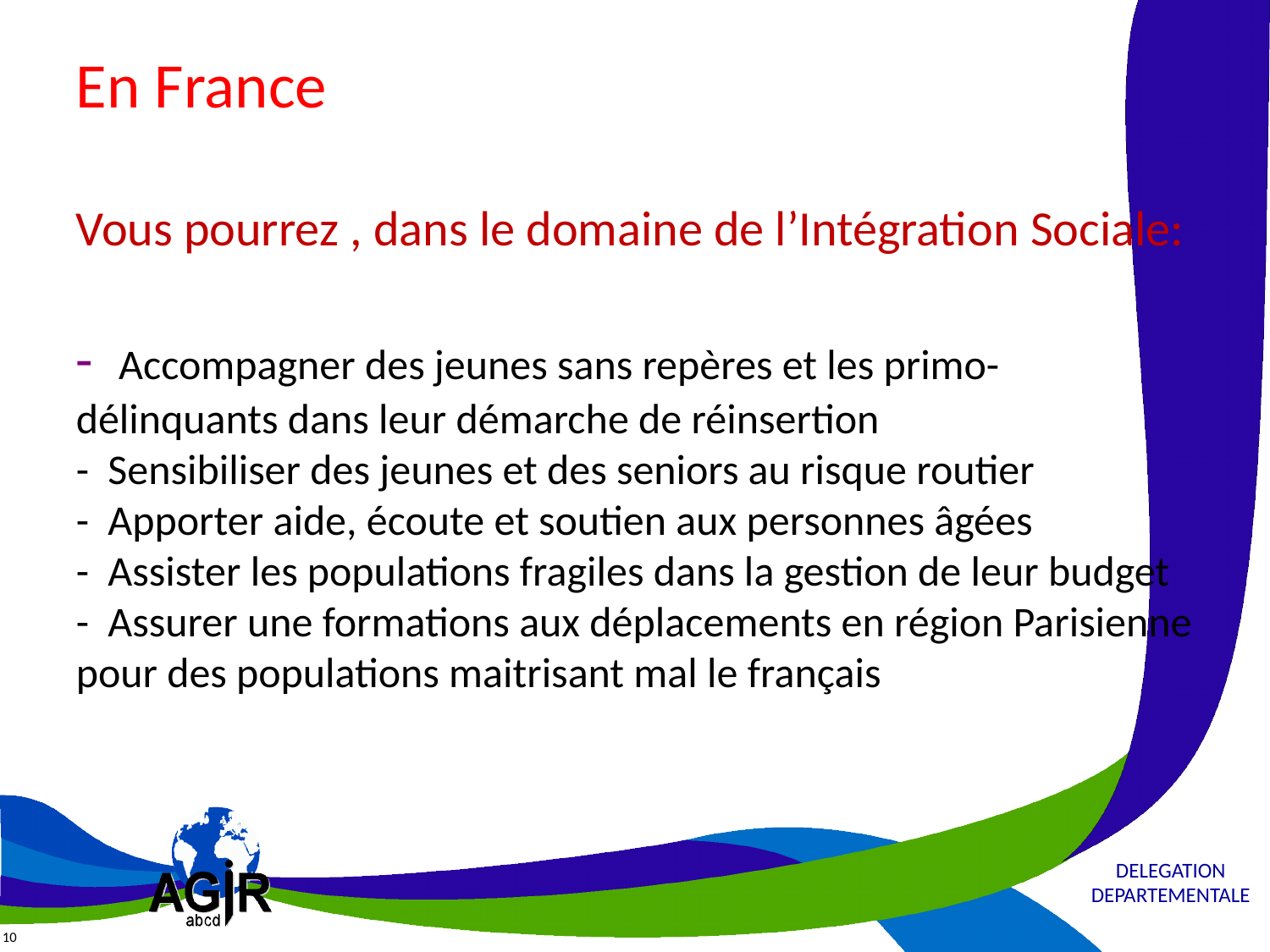

# En France Vous pourrez , dans le domaine de l’Intégration Sociale: -  Accompagner des jeunes sans repères et les primo-délinquants dans leur démarche de réinsertion -  Sensibiliser des jeunes et des seniors au risque routier -  Apporter aide, écoute et soutien aux personnes âgées -  Assister les populations fragiles dans la gestion de leur budget -  Assurer une formations aux déplacements en région Parisienne pour des populations maitrisant mal le français